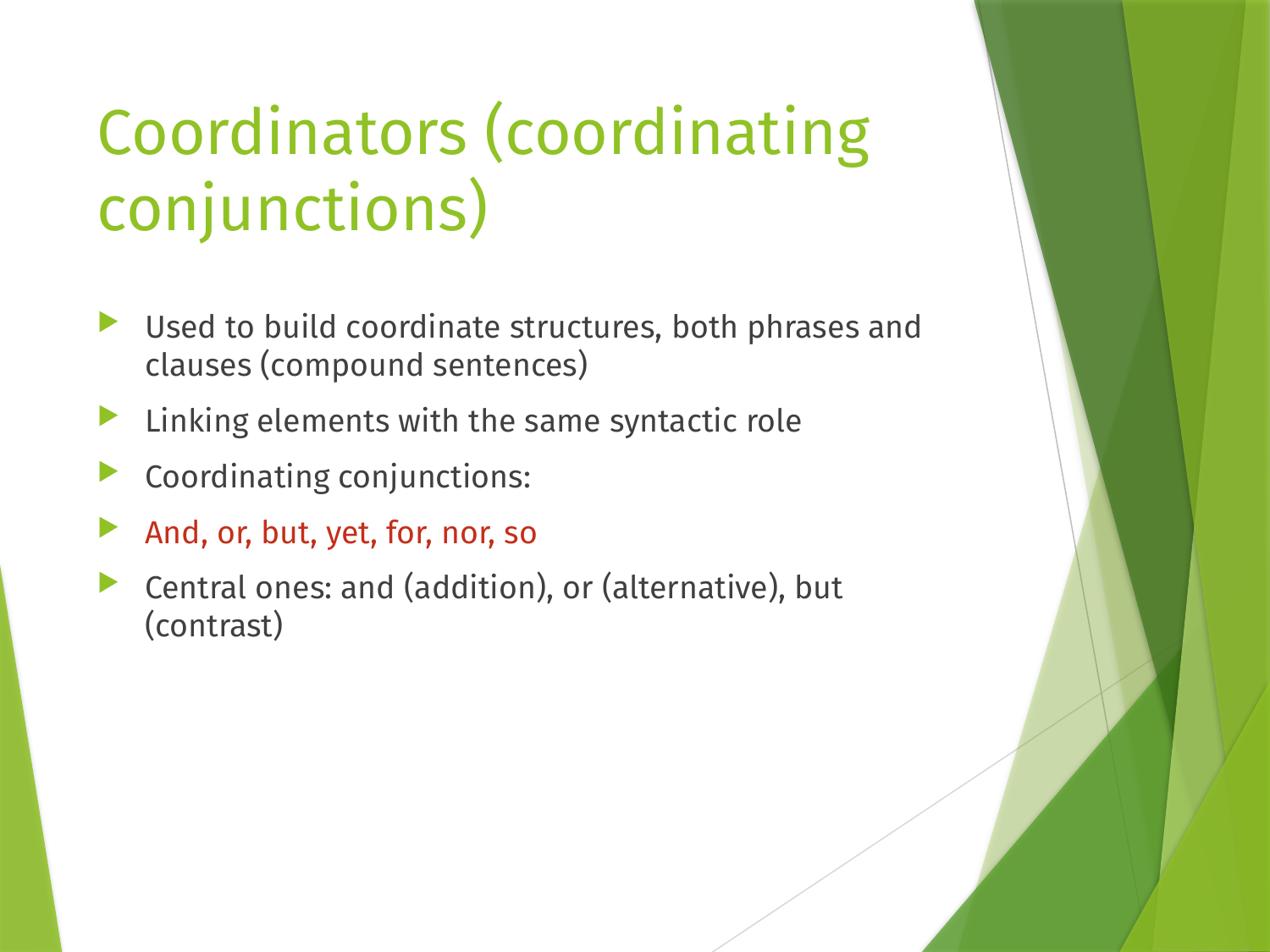

# Coordinators (coordinating conjunctions)
Used to build coordinate structures, both phrases and clauses (compound sentences)
Linking elements with the same syntactic role
Coordinating conjunctions:
And, or, but, yet, for, nor, so
Central ones: and (addition), or (alternative), but (contrast)